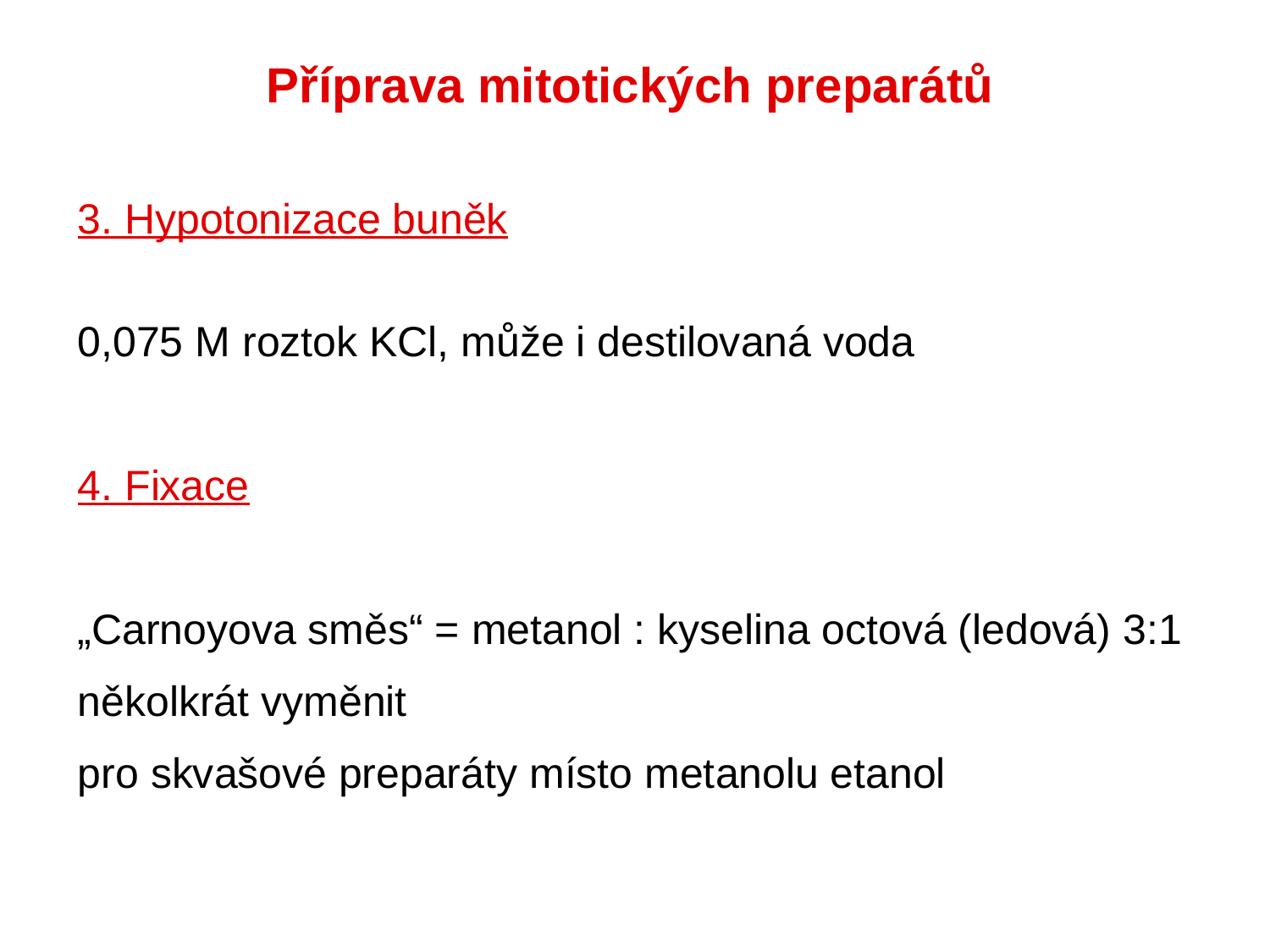

Příprava mitotických preparátů
3. Hypotonizace buněk
0,075 M roztok KCl, může i destilovaná voda

4. Fixace

„Carnoyova směs“ = metanol : kyselina octová (ledová) 3:1
několkrát vyměnit
pro skvašové preparáty místo metanolu etanol